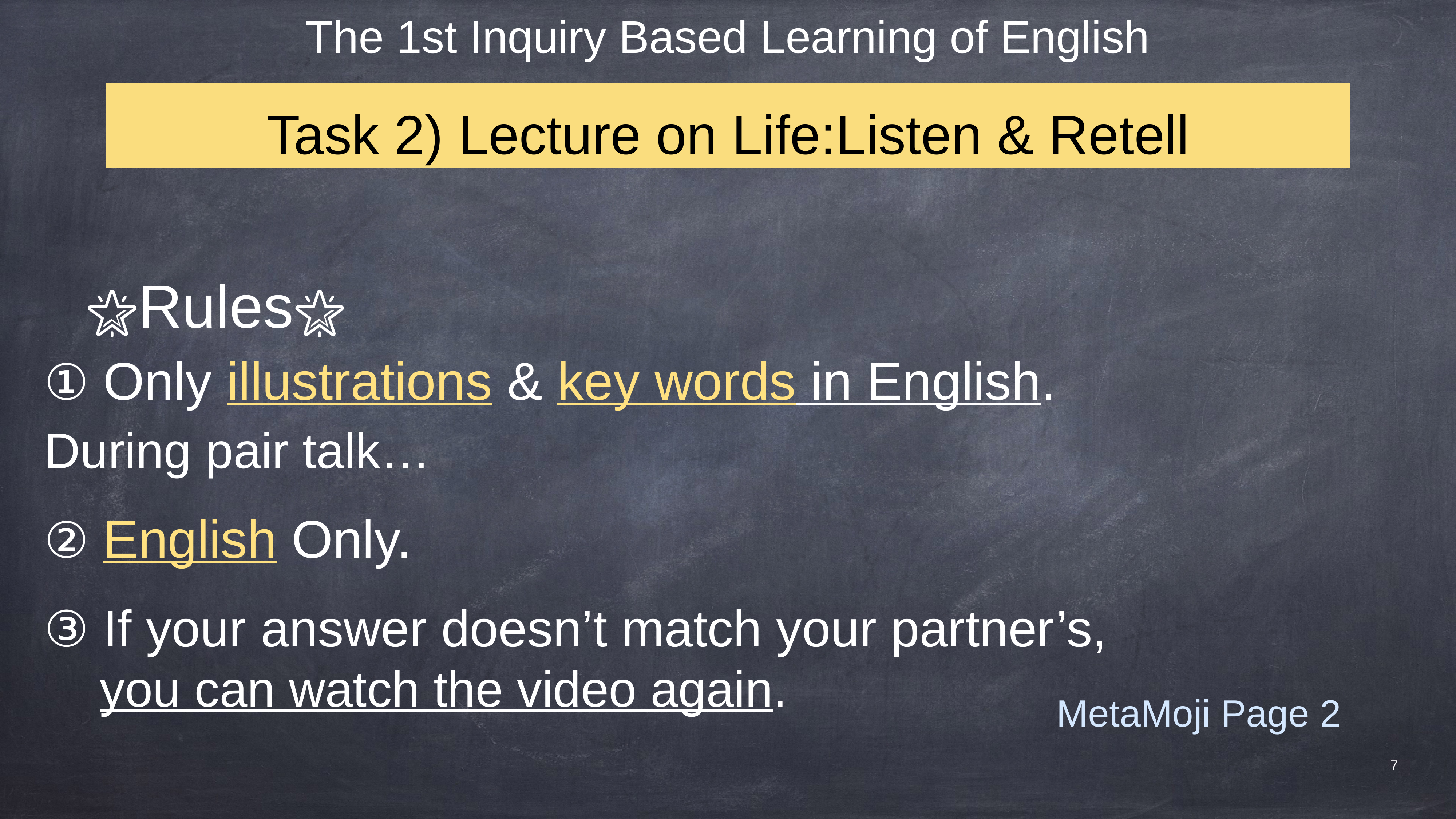

The 1st Inquiry Based Learning of English
# Task 2) Lecture on Life:Listen & Retell
   🌟Rules🌟
① Only illustrations & key words in English.
During pair talk…
② English Only.
③ If your answer doesn’t match your partner’s,
    you can watch the video again.
MetaMoji Page 2